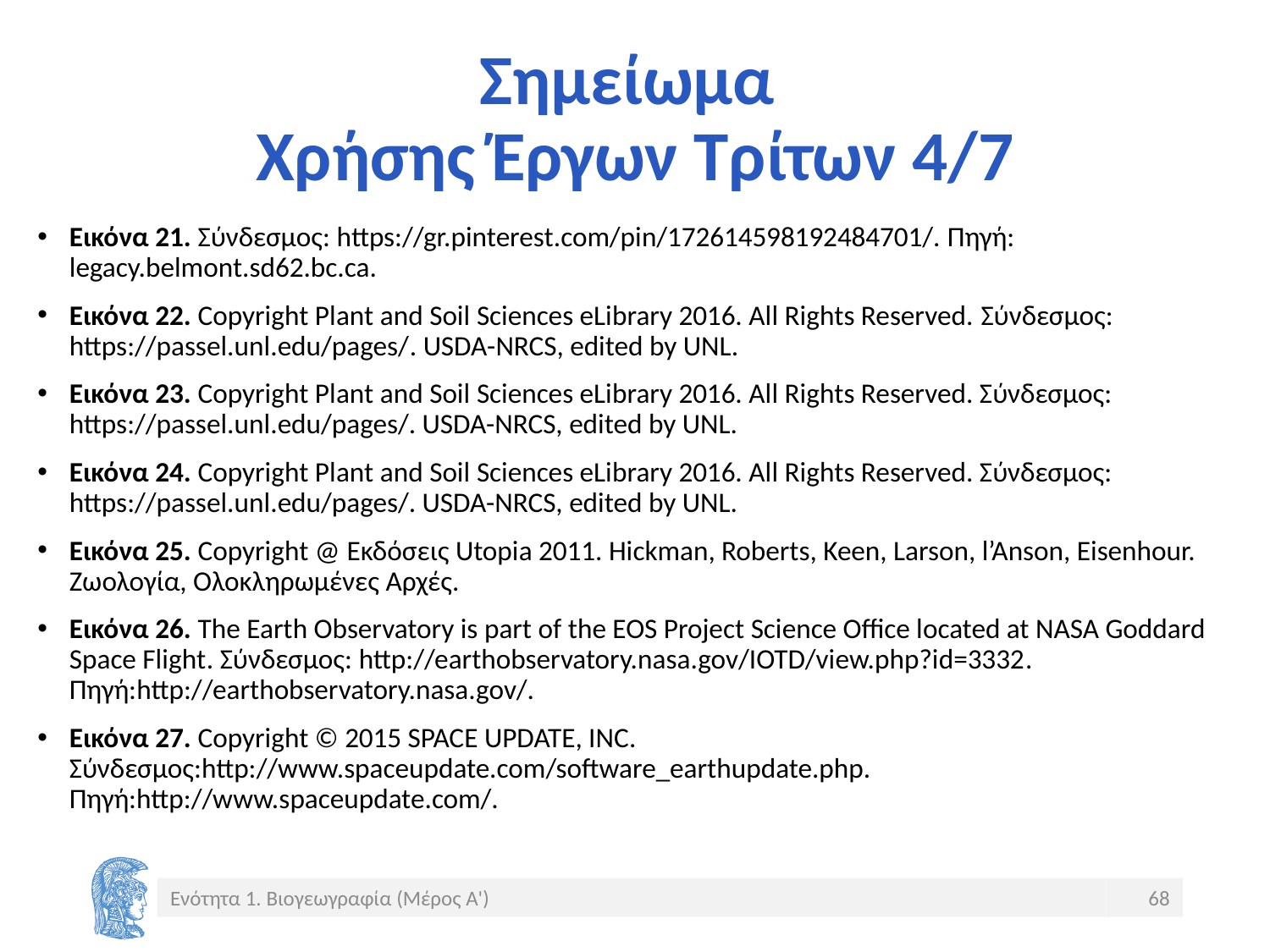

# Σημείωμα Χρήσης Έργων Τρίτων 4/7
Εικόνα 21. Σύνδεσμος: https://gr.pinterest.com/pin/172614598192484701/. Πηγή: legacy.belmont.sd62.bc.ca.
Εικόνα 22. Copyright Plant and Soil Sciences eLibrary 2016. All Rights Reserved. Σύνδεσμος: https://passel.unl.edu/pages/. USDA-NRCS, edited by UNL.
Εικόνα 23. Copyright Plant and Soil Sciences eLibrary 2016. All Rights Reserved. Σύνδεσμος: https://passel.unl.edu/pages/. USDA-NRCS, edited by UNL.
Εικόνα 24. Copyright Plant and Soil Sciences eLibrary 2016. All Rights Reserved. Σύνδεσμος: https://passel.unl.edu/pages/. USDA-NRCS, edited by UNL.
Εικόνα 25. Copyright @ Εκδόσεις Utopia 2011. Hickman, Roberts, Keen, Larson, l’Anson, Eisenhour. Ζωολογία, Ολοκληρωμένες Αρχές.
Εικόνα 26. The Earth Observatory is part of the EOS Project Science Office located at NASA Goddard Space Flight. Σύνδεσμος: http://earthobservatory.nasa.gov/IOTD/view.php?id=3332. Πηγή:http://earthobservatory.nasa.gov/.
Εικόνα 27. Copyright © 2015 SPACE UPDATE, INC. Σύνδεσμος:http://www.spaceupdate.com/software_earthupdate.php. Πηγή:http://www.spaceupdate.com/.

Ενότητα 1. Βιογεωγραφία (Μέρος Α')
68